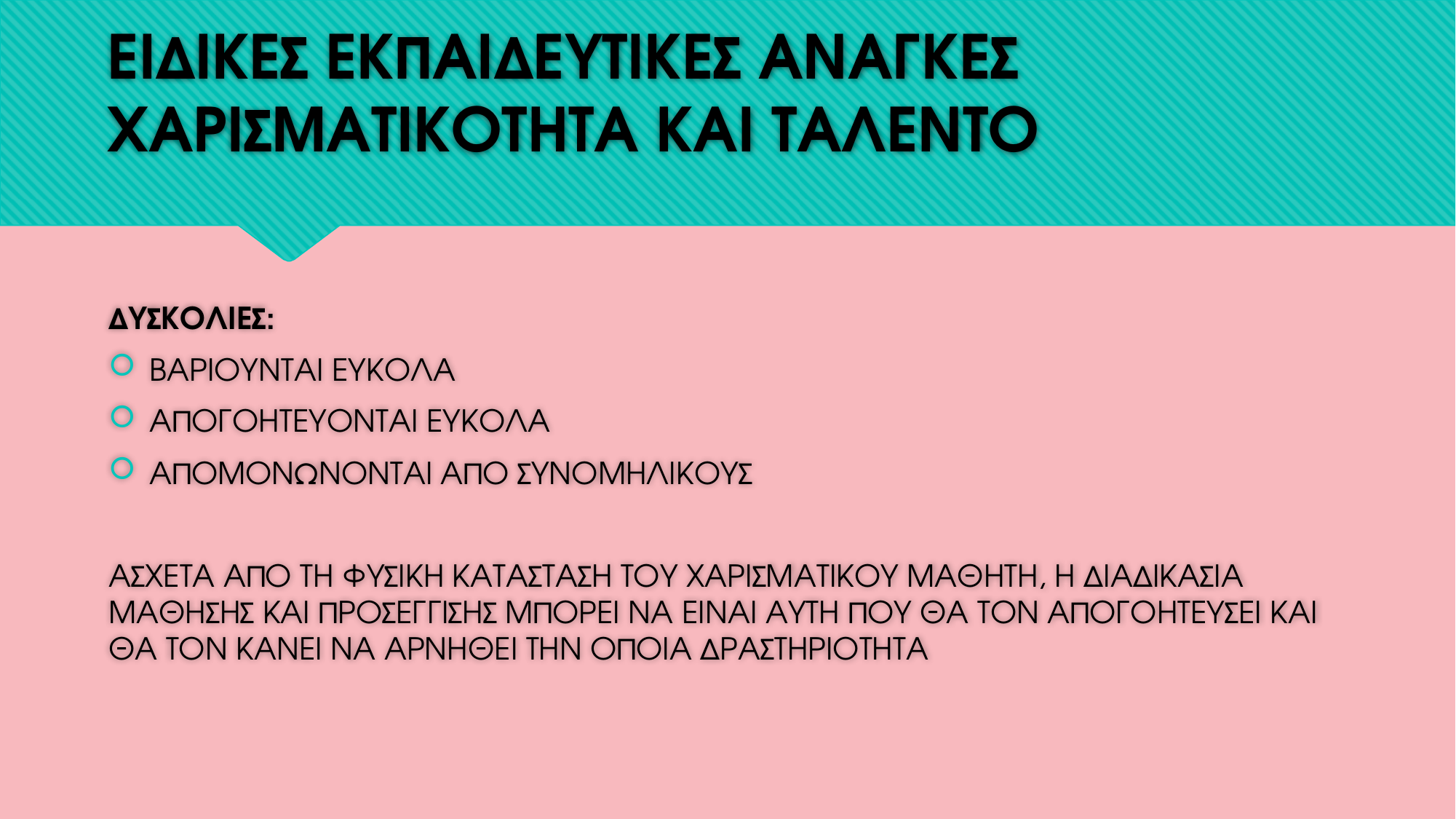

# ΕΙΔΙΚΕΣ ΕΚΠΑΙΔΕΥΤΙΚΕΣ ΑΝΑΓΚΕΣ ΧΑΡΙΣΜΑΤΙΚΟΤΗΤΑ ΚΑΙ ΤΑΛΕΝΤΟ
ΔΥΣΚΟΛΙΕΣ:
ΒΑΡΙΟΥΝΤΑΙ ΕΥΚΟΛΑ
ΑΠΟΓΟΗΤΕΥΟΝΤΑΙ ΕΥΚΟΛΑ
ΑΠΟΜΟΝΩΝΟΝΤΑΙ ΑΠΟ ΣΥΝΟΜΗΛΙΚΟΥΣ

ΑΣΧΕΤΑ ΑΠΟ ΤΗ ΦΥΣΙΚΗ ΚΑΤΑΣΤΑΣΗ ΤΟΥ ΧΑΡΙΣΜΑΤΙΚΟΥ ΜΑΘΗΤΗ, Η ΔΙΑΔΙΚΑΣΙΑ ΜΑΘΗΣΗΣ ΚΑΙ ΠΡΟΣΕΓΓΙΣΗΣ ΜΠΟΡΕΙ ΝΑ ΕΙΝΑΙ ΑΥΤΗ ΠΟΥ ΘΑ ΤΟΝ ΑΠΟΓΟΗΤΕΥΣΕΙ ΚΑΙ ΘΑ ΤΟΝ ΚΑΝΕΙ ΝΑ ΑΡΝΗΘΕΙ ΤΗΝ ΟΠΟΙΑ ΔΡΑΣΤΗΡΙΟΤΗΤΑ